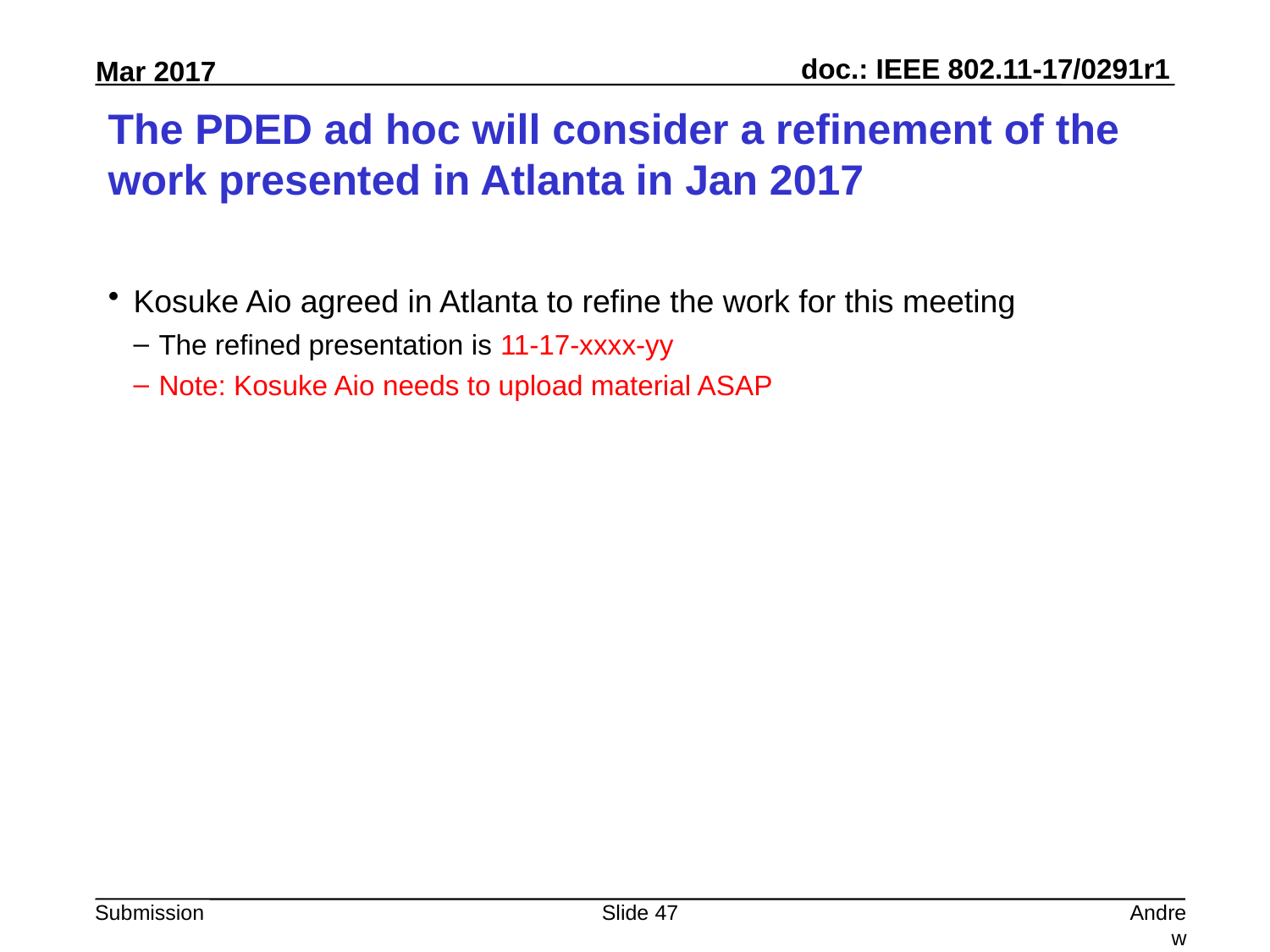

# The PDED ad hoc will consider a refinement of the work presented in Atlanta in Jan 2017
Kosuke Aio agreed in Atlanta to refine the work for this meeting
The refined presentation is 11-17-xxxx-yy
Note: Kosuke Aio needs to upload material ASAP
Slide 47
Andrew Myles, Cisco